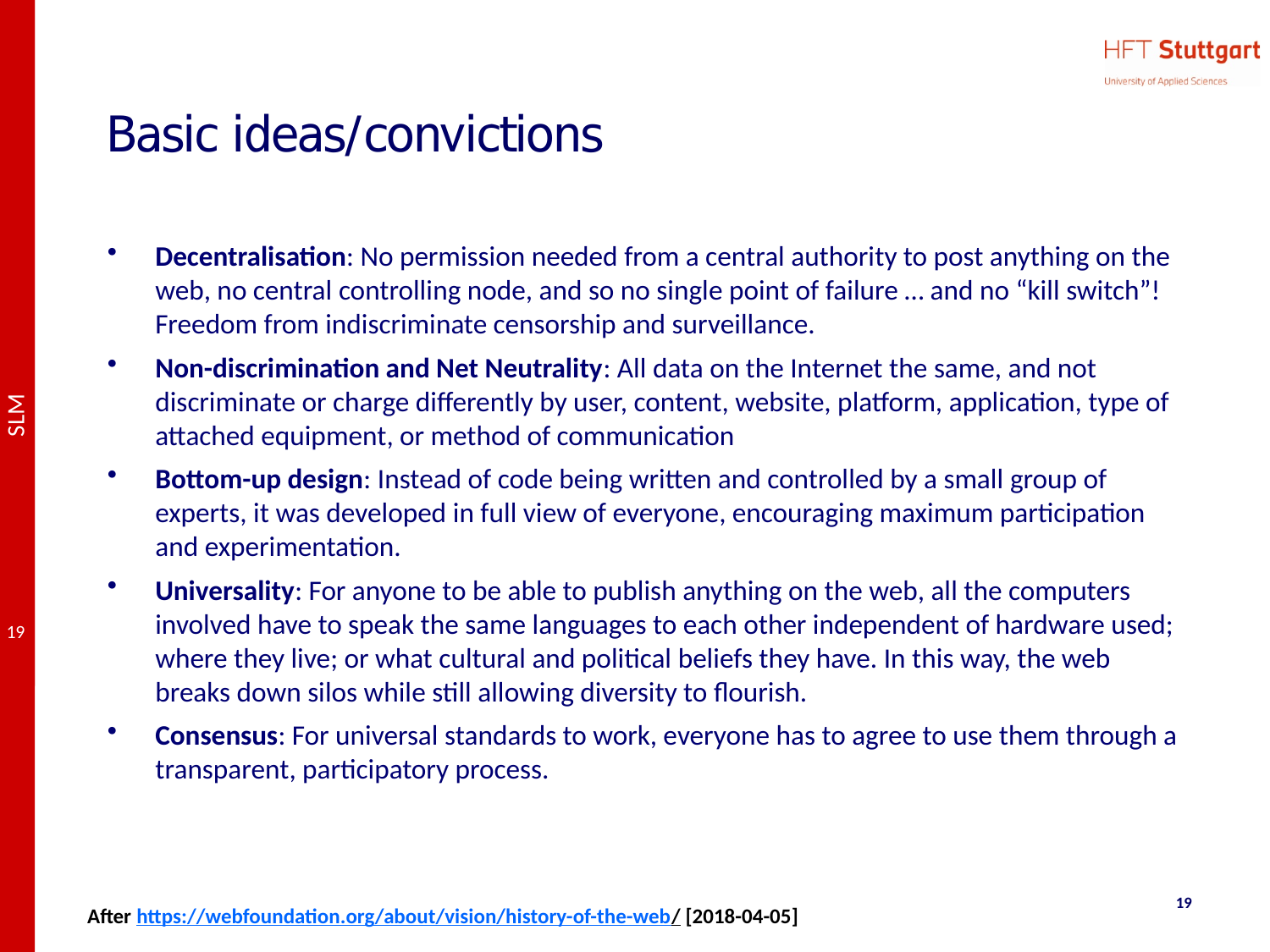

# Basic ideas/convictions
Decentralisation: No permission needed from a central authority to post anything on the web, no central controlling node, and so no single point of failure … and no “kill switch”! Freedom from indiscriminate censorship and surveillance.
Non-discrimination and Net Neutrality: All data on the Internet the same, and not discriminate or charge differently by user, content, website, platform, application, type of attached equipment, or method of communication
Bottom-up design: Instead of code being written and controlled by a small group of experts, it was developed in full view of everyone, encouraging maximum participation and experimentation.
Universality: For anyone to be able to publish anything on the web, all the computers involved have to speak the same languages to each other independent of hardware used; where they live; or what cultural and political beliefs they have. In this way, the web breaks down silos while still allowing diversity to flourish.
Consensus: For universal standards to work, everyone has to agree to use them through a transparent, participatory process.

19
After https://webfoundation.org/about/vision/history-of-the-web/ [2018-04-05]